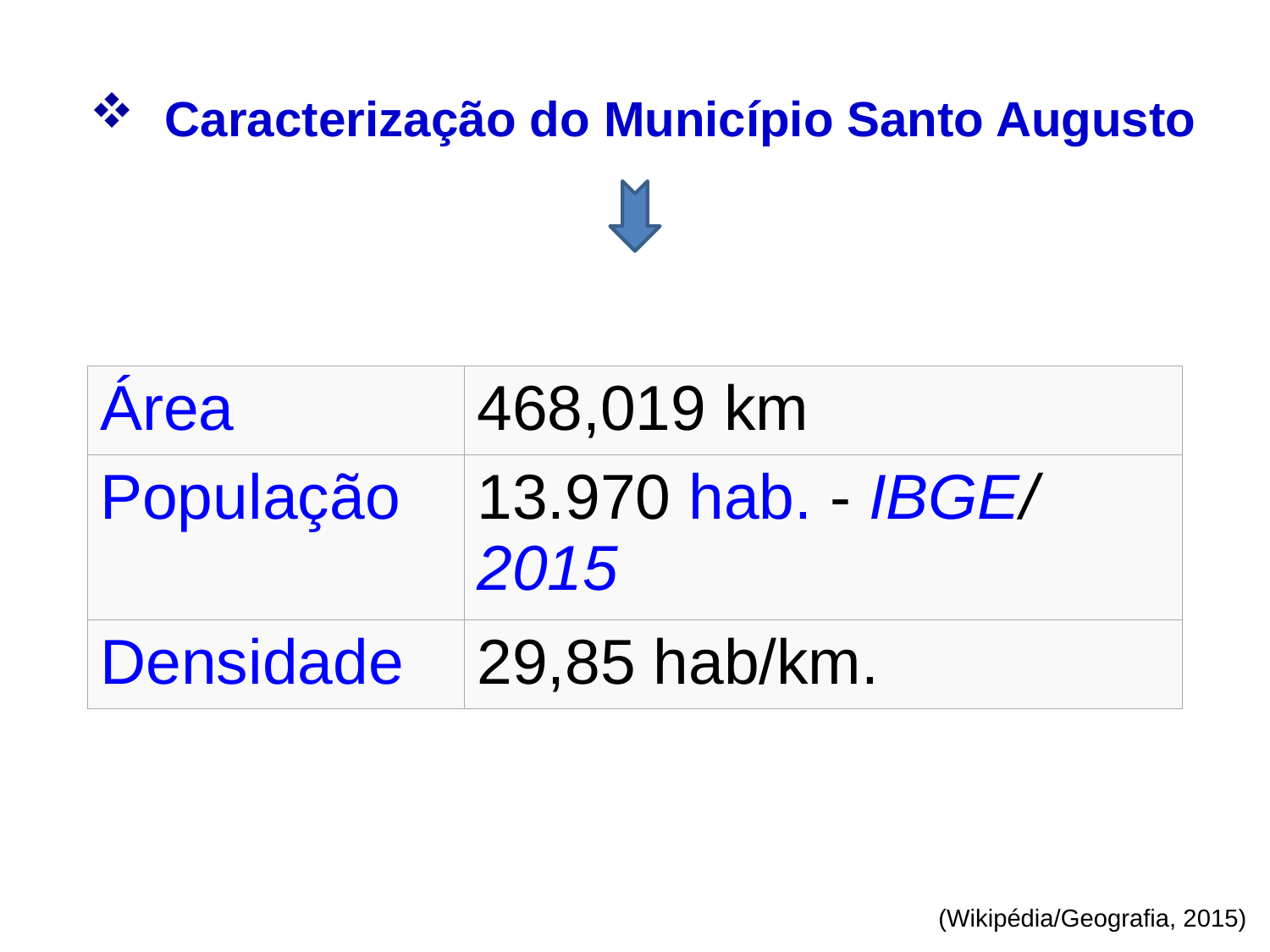

Caracterização do Município Santo Augusto

| Área | 468,019 km |
| --- | --- |
| População | 13.970 hab. - IBGE/2015 |
| Densidade | 29,85 hab/km. |
(Wikipédia/Geografia, 2015)